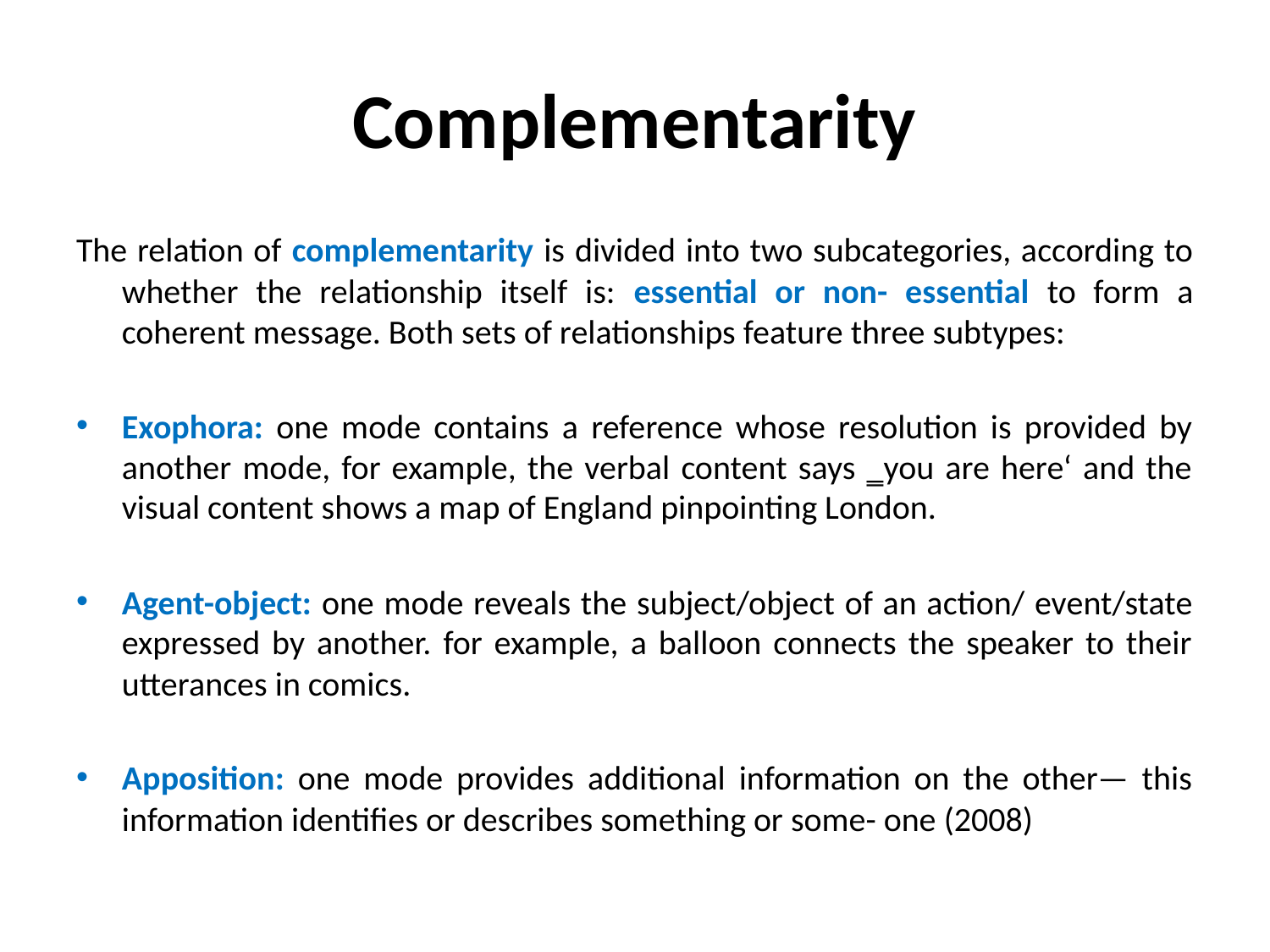

# Complementarity
The relation of complementarity is divided into two subcategories, according to whether the relationship itself is: essential or non- essential to form a coherent message. Both sets of relationships feature three subtypes:

Exophora: one mode contains a reference whose resolution is provided by another mode, for example, the verbal content says ‗you are here‘ and the visual content shows a map of England pinpointing London.

Agent-object: one mode reveals the subject/object of an action/ event/state expressed by another. for example, a balloon connects the speaker to their utterances in comics.

Apposition: one mode provides additional information on the other— this information identifies or describes something or some- one (2008)